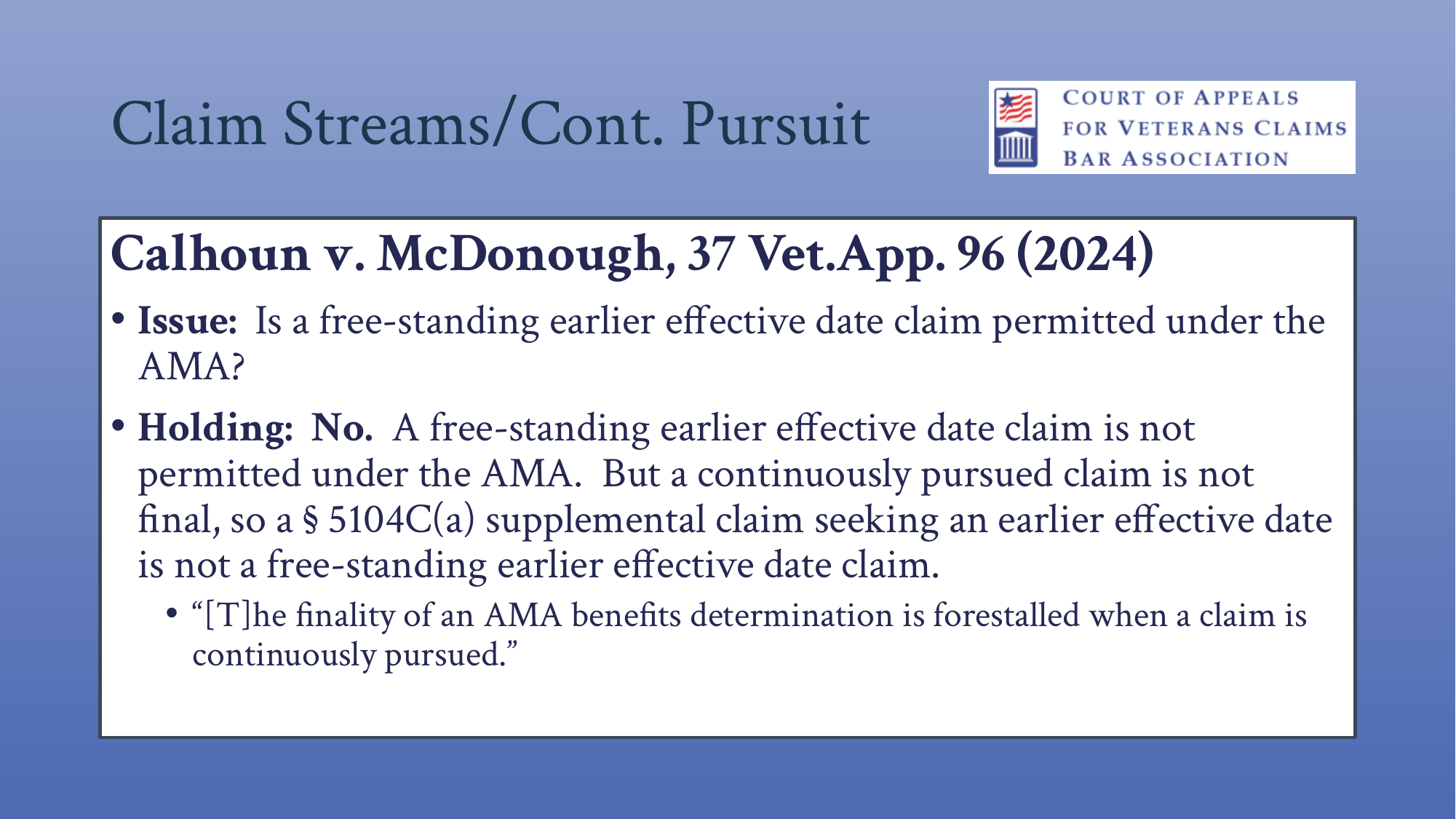

Claim Streams/Cont. Pursuit
Calhoun v. McDonough, 37 Vet.App. 96 (2024)
Issue:  Is a free-standing earlier effective date claim permitted under the AMA?
Holding:  No.  A free-standing earlier effective date claim is not permitted under the AMA.  But a continuously pursued claim is not final, so a § 5104C(a) supplemental claim seeking an earlier effective date is not a free-standing earlier effective date claim.
“[T]he finality of an AMA benefits determination is forestalled when a claim is continuously pursued.”